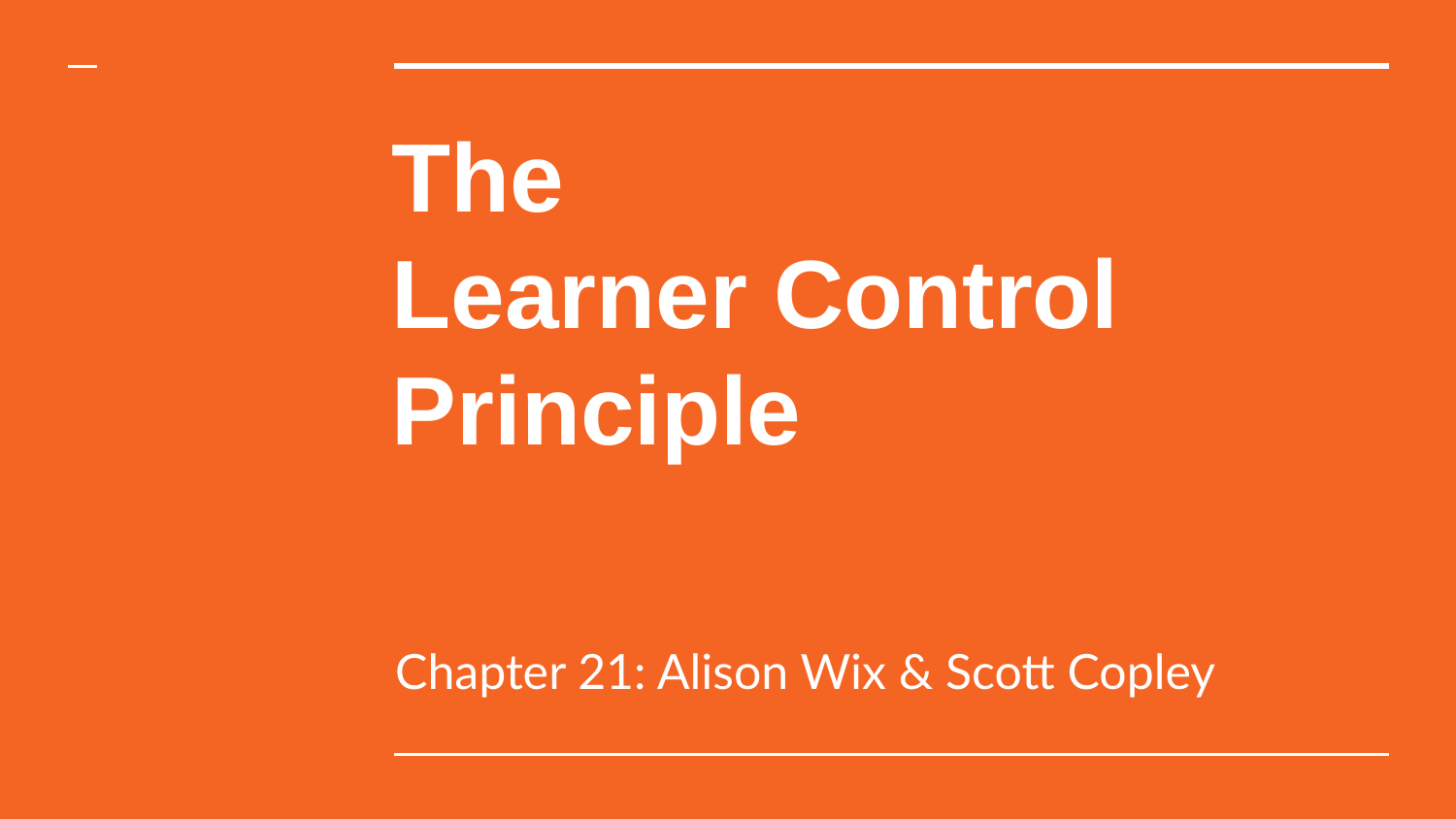

# The
Learner Control
Principle
Chapter 21: Alison Wix & Scott Copley